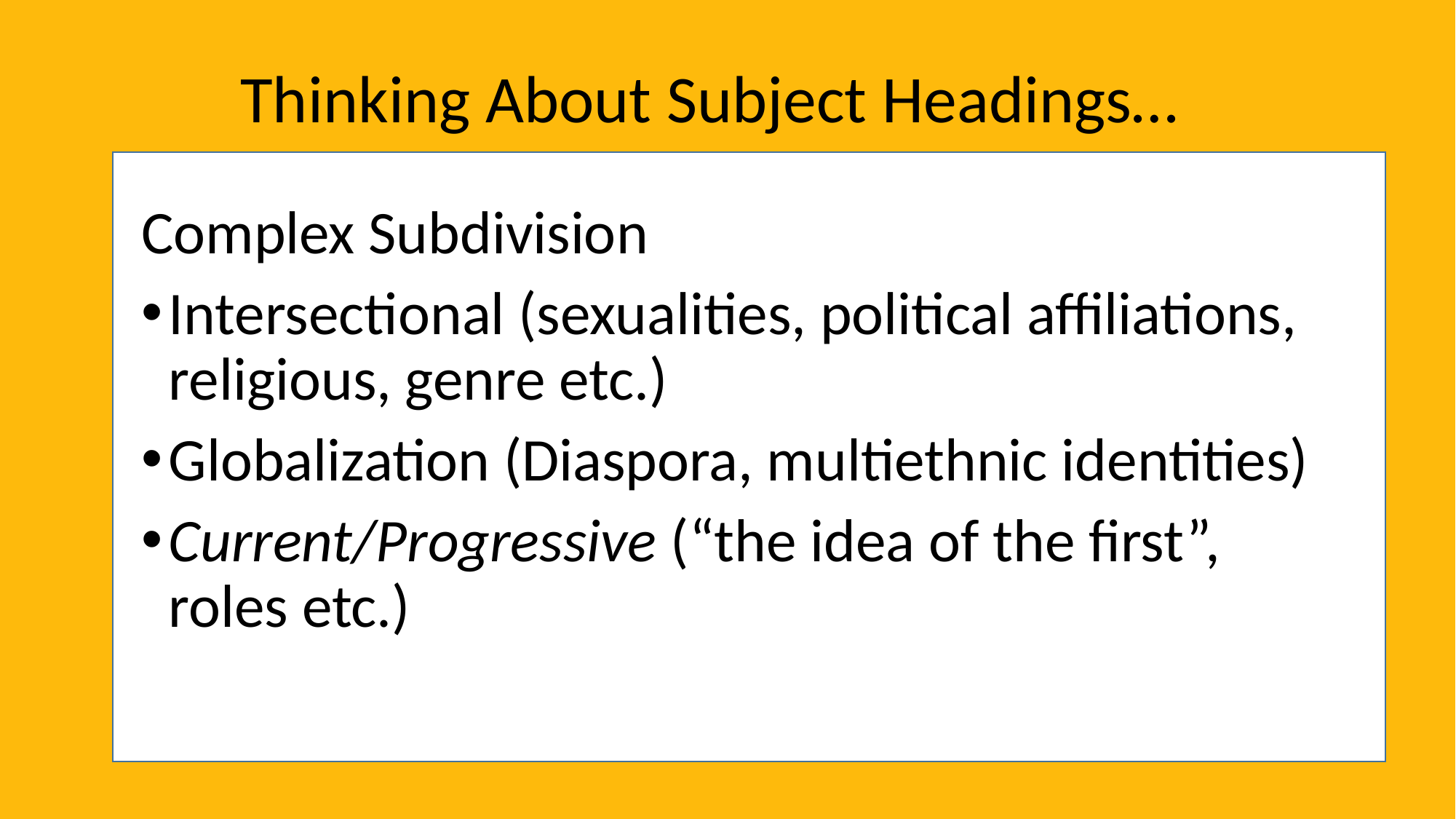

Thinking About Subject Headings…

Complex Subdivision
Intersectional (sexualities, political affiliations, religious, genre etc.)
Globalization (Diaspora, multiethnic identities)
Current/Progressive (“the idea of the first”, roles etc.)